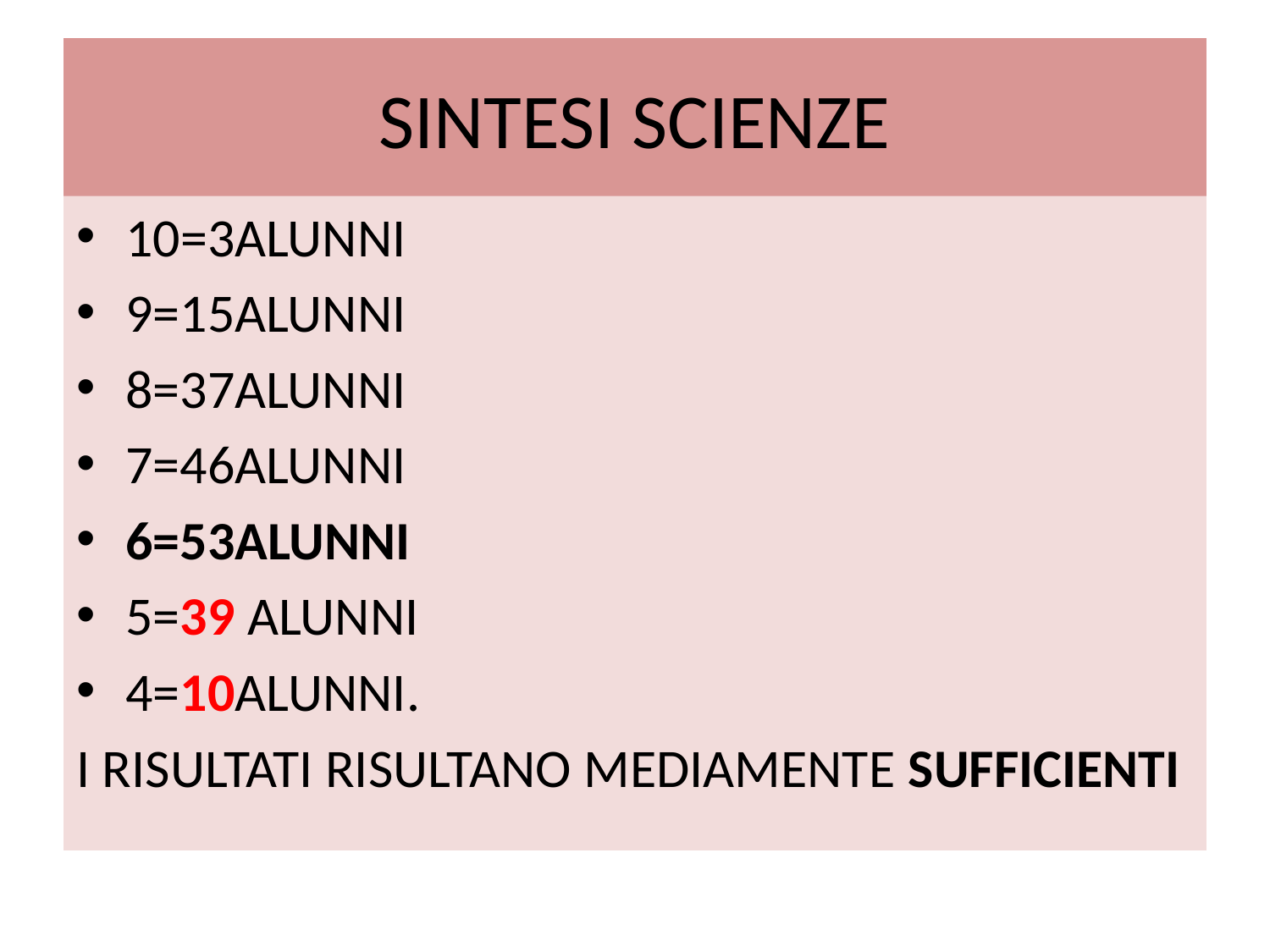

# SINTESI SCIENZE
10=3ALUNNI
9=15ALUNNI
8=37ALUNNI
7=46ALUNNI
6=53ALUNNI
5=39 ALUNNI
4=10ALUNNI.
I RISULTATI RISULTANO MEDIAMENTE SUFFICIENTI